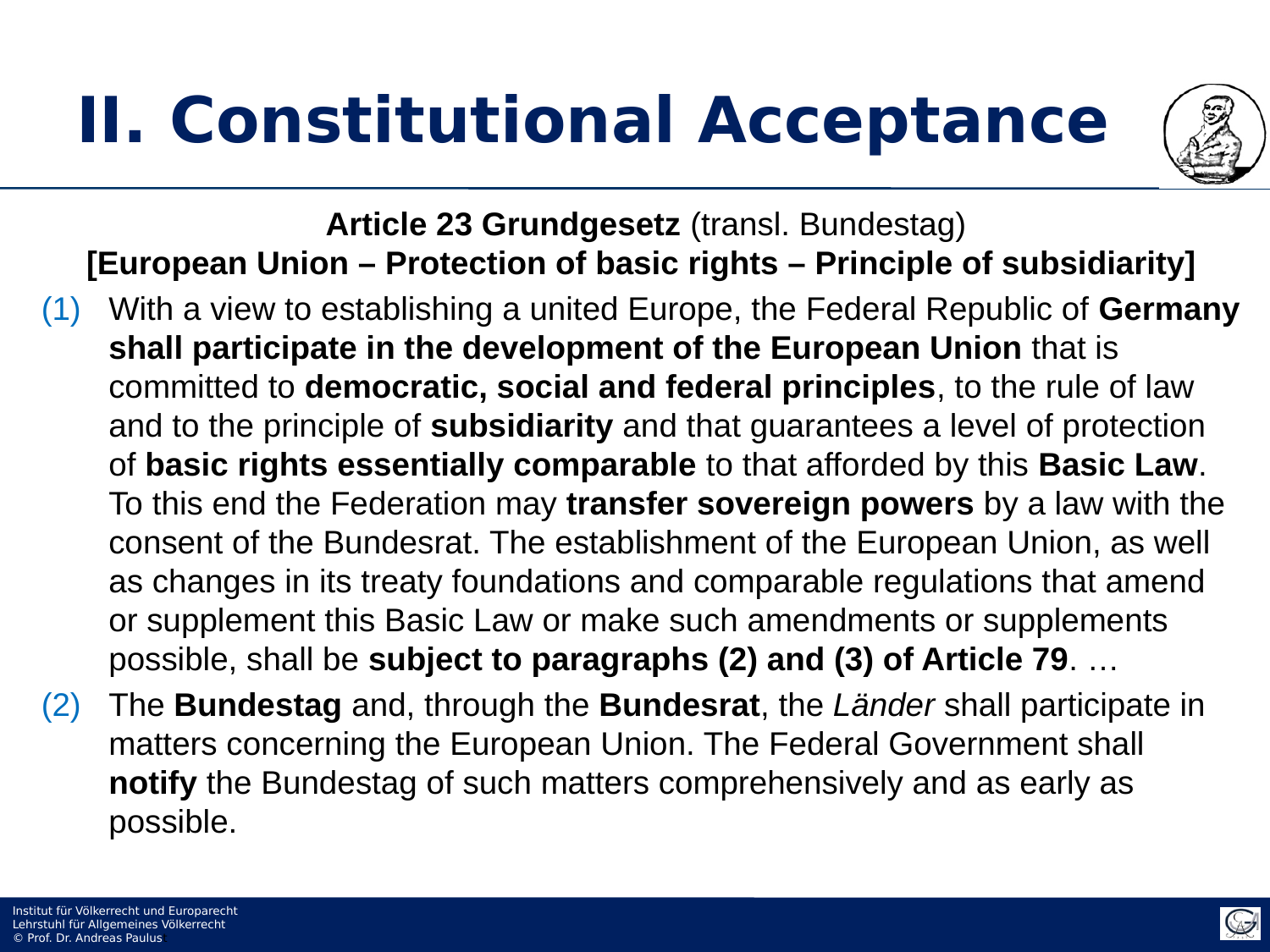

# II. Constitutional Acceptance
 Article 23 Grundgesetz (transl. Bundestag)
[European Union – Protection of basic rights – Principle of subsidiarity]
With a view to establishing a united Europe, the Federal Republic of Germany shall participate in the development of the European Union that is committed to democratic, social and federal principles, to the rule of law and to the principle of subsidiarity and that guarantees a level of protection of basic rights essentially comparable to that afforded by this Basic Law. To this end the Federation may transfer sovereign powers by a law with the consent of the Bundesrat. The establishment of the European Union, as well as changes in its treaty foundations and comparable regulations that amend or supplement this Basic Law or make such amendments or supplements possible, shall be subject to paragraphs (2) and (3) of Article 79. …
The Bundestag and, through the Bundesrat, the Länder shall participate in matters concerning the European Union. The Federal Government shall notify the Bundestag of such matters comprehensively and as early as possible.